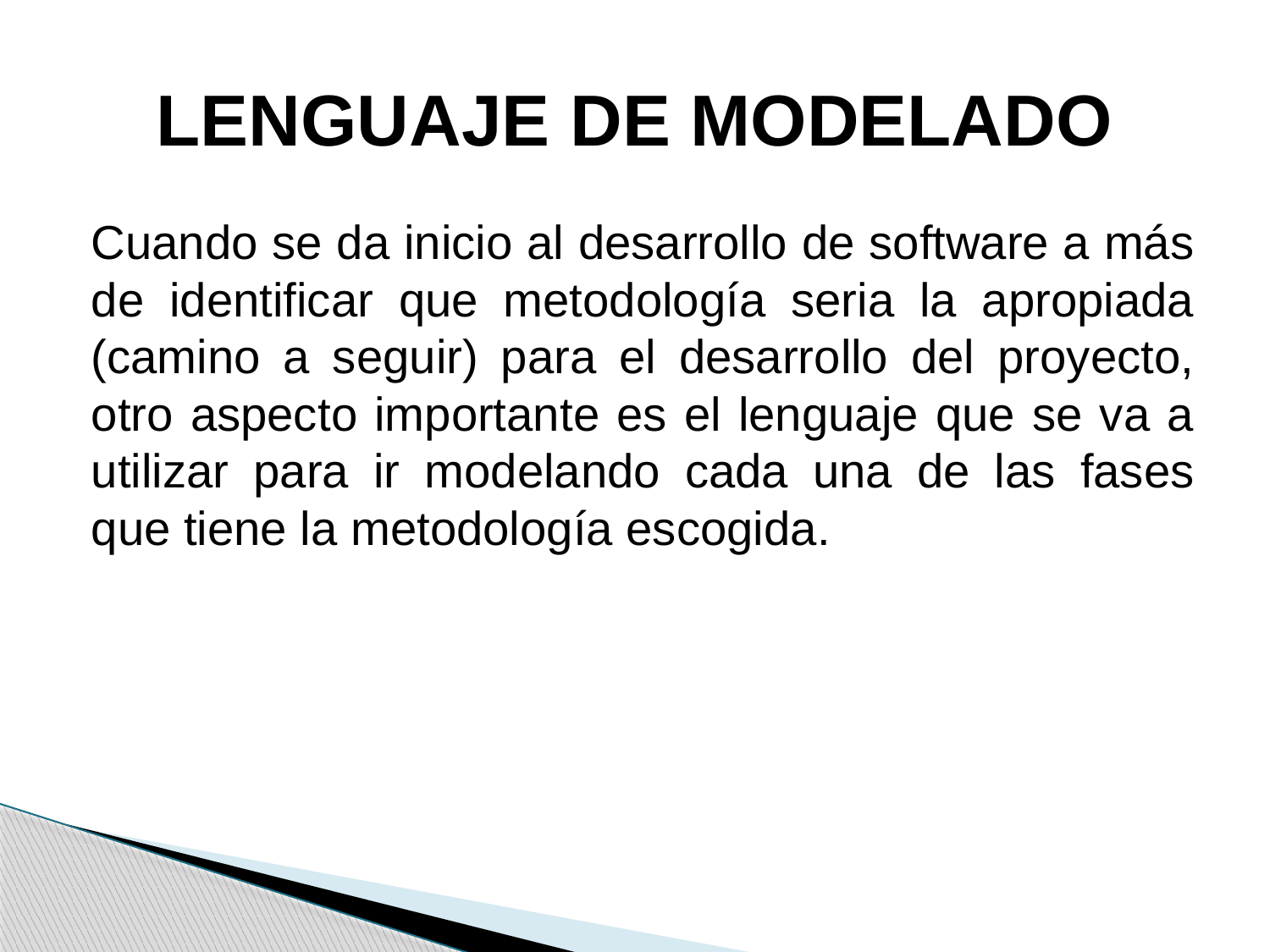

# LENGUAJE DE MODELADO
Cuando se da inicio al desarrollo de software a más de identificar que metodología seria la apropiada (camino a seguir) para el desarrollo del proyecto, otro aspecto importante es el lenguaje que se va a utilizar para ir modelando cada una de las fases que tiene la metodología escogida.